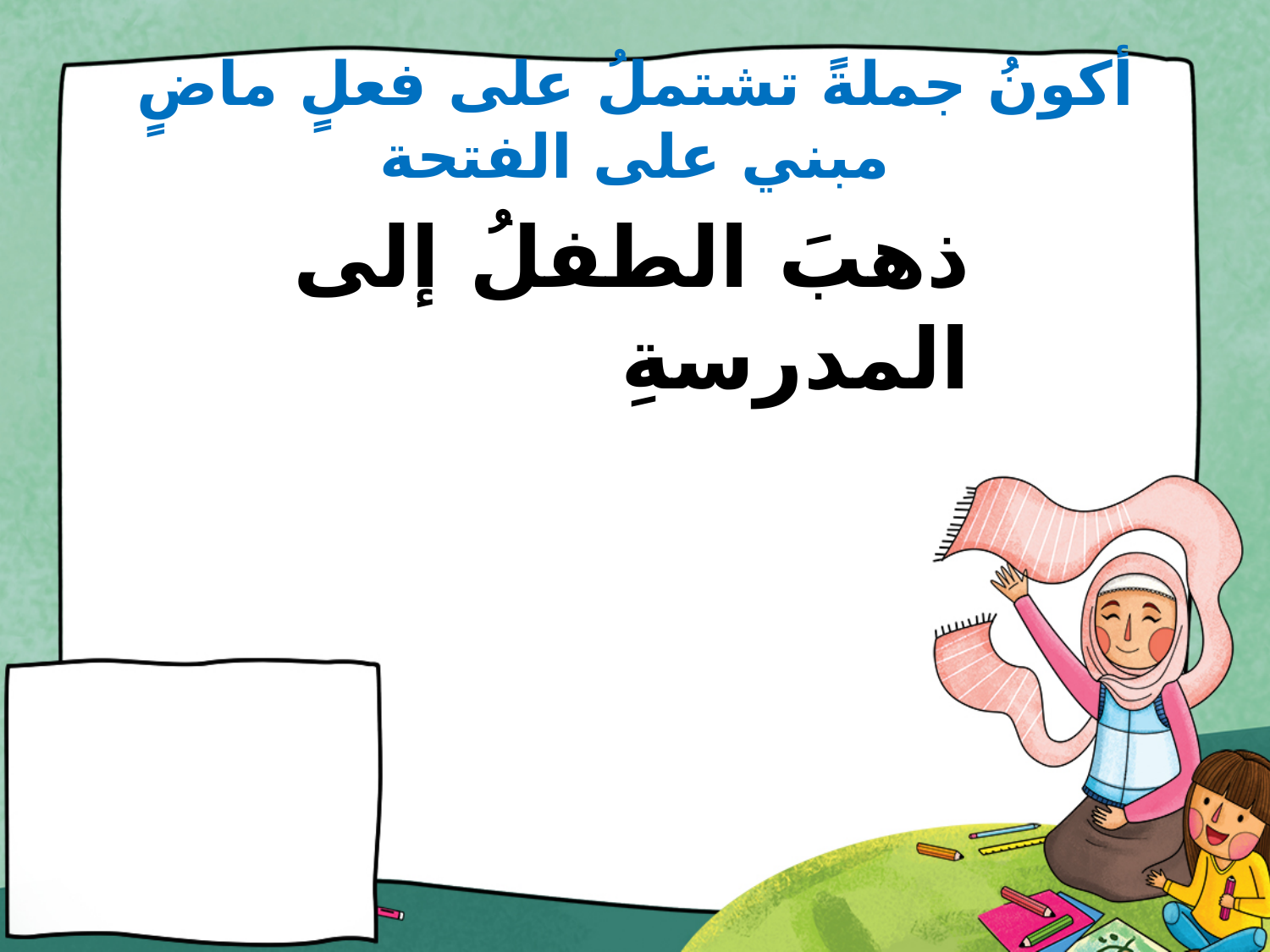

# أكونُ جملةً تشتملُ على فعلٍ ماضٍ مبني على الفتحة
ذهبَ الطفلُ إلى المدرسةِ